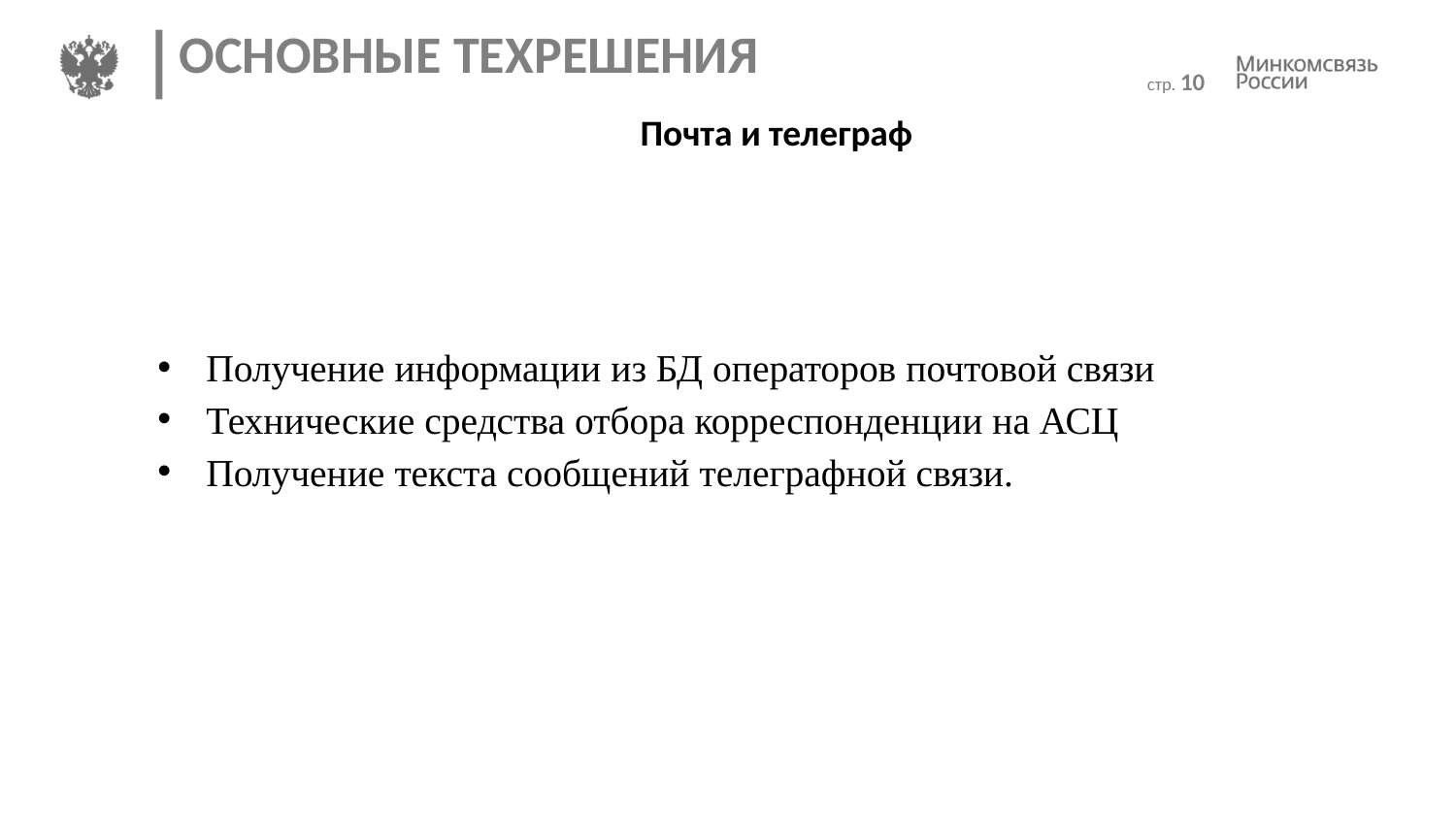

ОСНОВНЫЕ ТЕХРЕШЕНИЯ
стр. 10
Почта и телеграф

Получение информации из БД операторов почтовой связи
Технические средства отбора корреспонденции на АСЦ
Получение текста сообщений телеграфной связи.